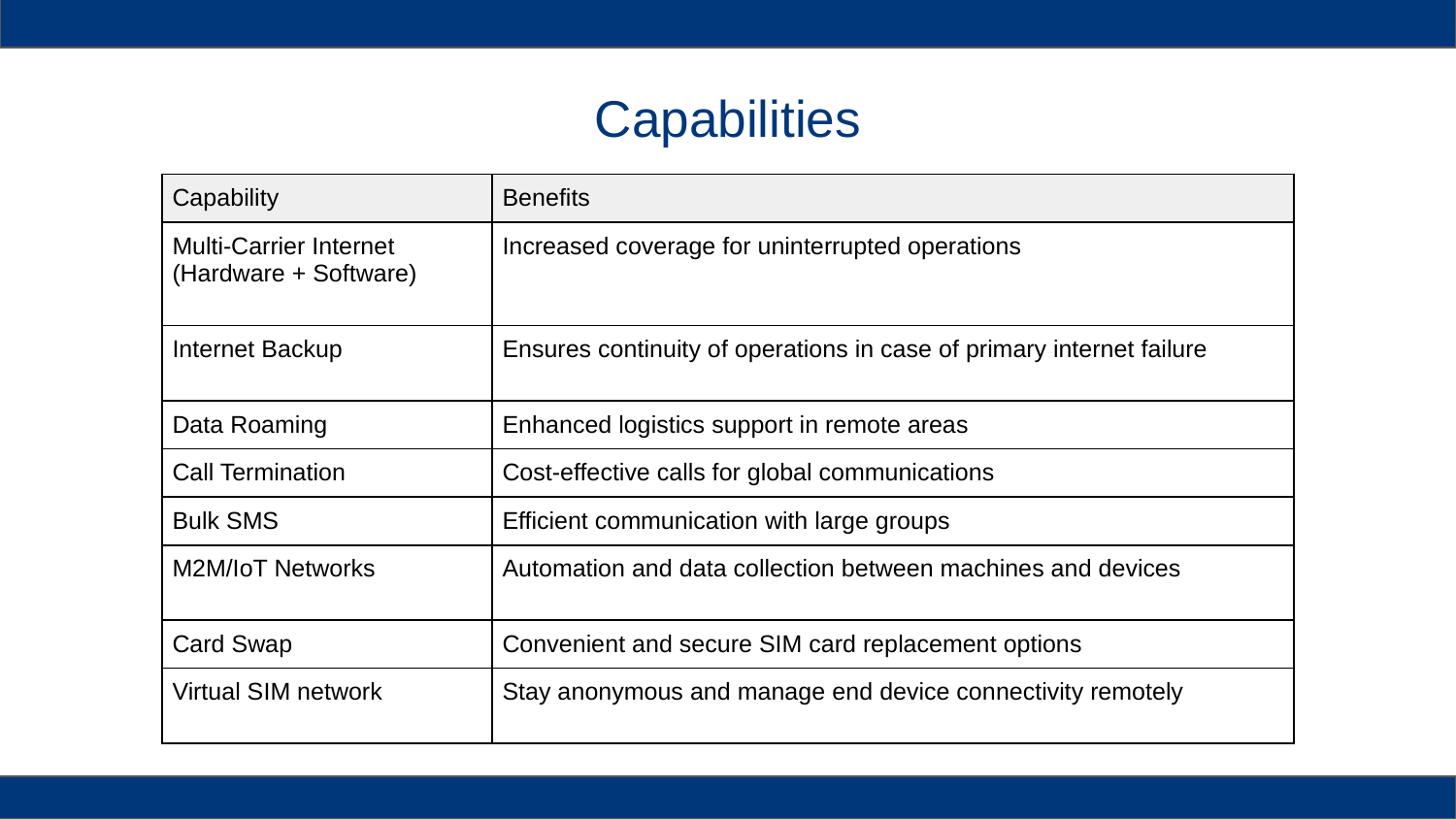

# Capabilities
| Capability | Benefits |
| --- | --- |
| Multi-Carrier Internet (Hardware + Software) | Increased coverage for uninterrupted operations |
| Internet Backup | Ensures continuity of operations in case of primary internet failure |
| Data Roaming | Enhanced logistics support in remote areas |
| Call Termination | Cost-effective calls for global communications |
| Bulk SMS | Efficient communication with large groups |
| M2M/IoT Networks | Automation and data collection between machines and devices |
| Card Swap | Convenient and secure SIM card replacement options |
| Virtual SIM network | Stay anonymous and manage end device connectivity remotely |